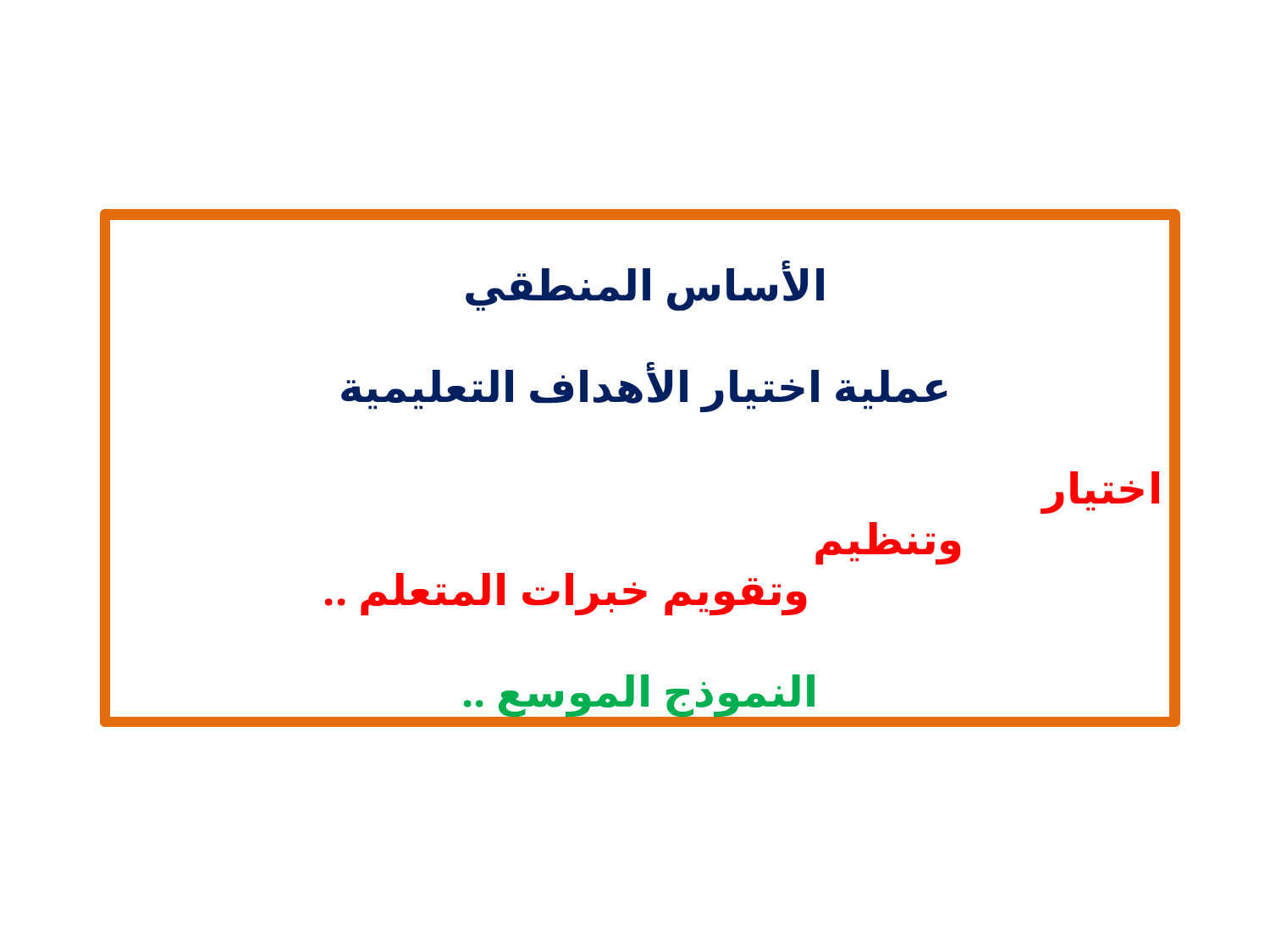

الأساس المنطقي

عملية اختيار الأهداف التعليمية

اختيار
                  وتنظيم
                                وتقويم خبرات المتعلم ..

النموذج الموسع ..